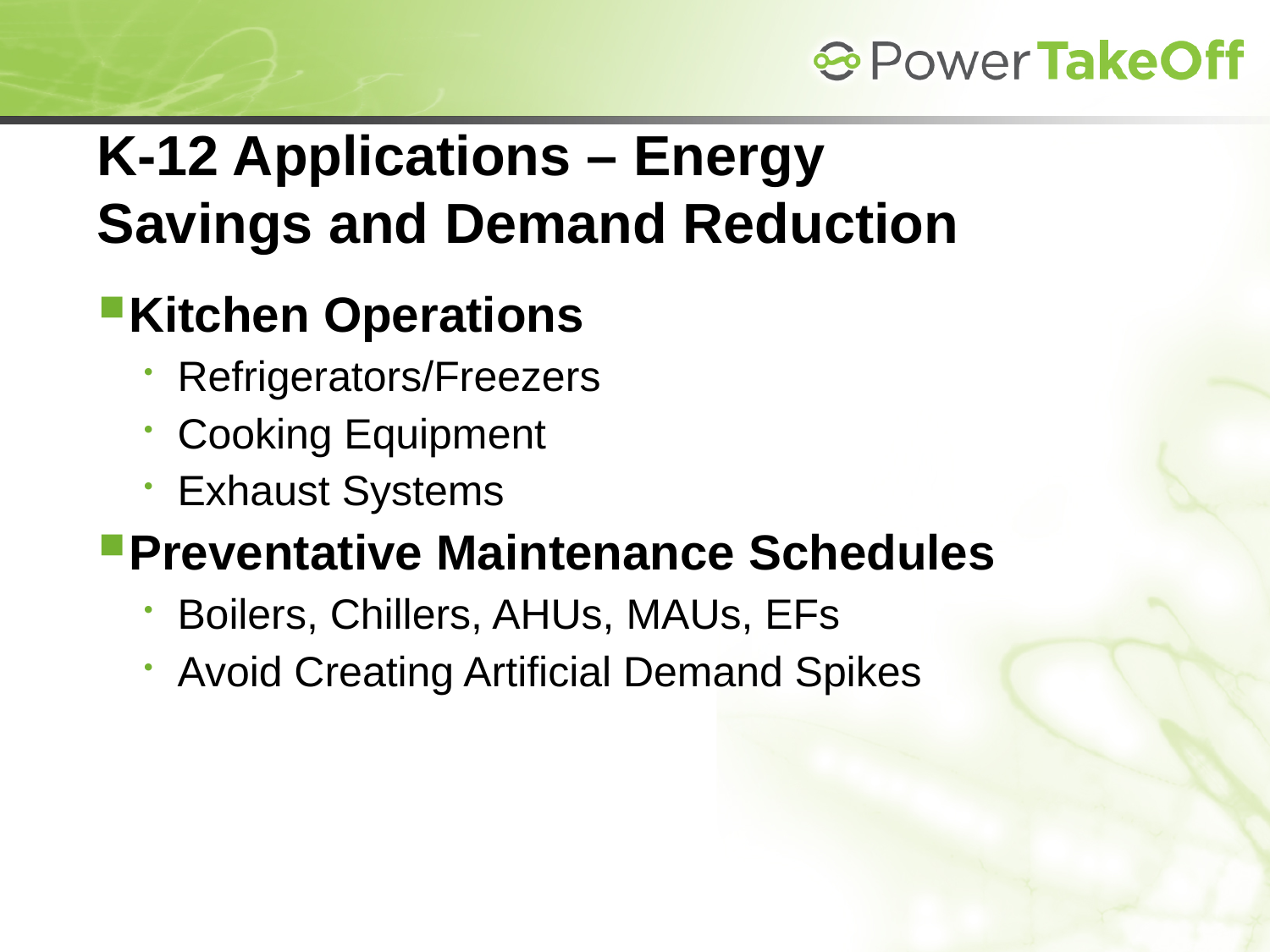

# K-12 Applications – Energy Savings and Demand Reduction
Kitchen Operations
Refrigerators/Freezers
Cooking Equipment
Exhaust Systems
Preventative Maintenance Schedules
Boilers, Chillers, AHUs, MAUs, EFs
Avoid Creating Artificial Demand Spikes